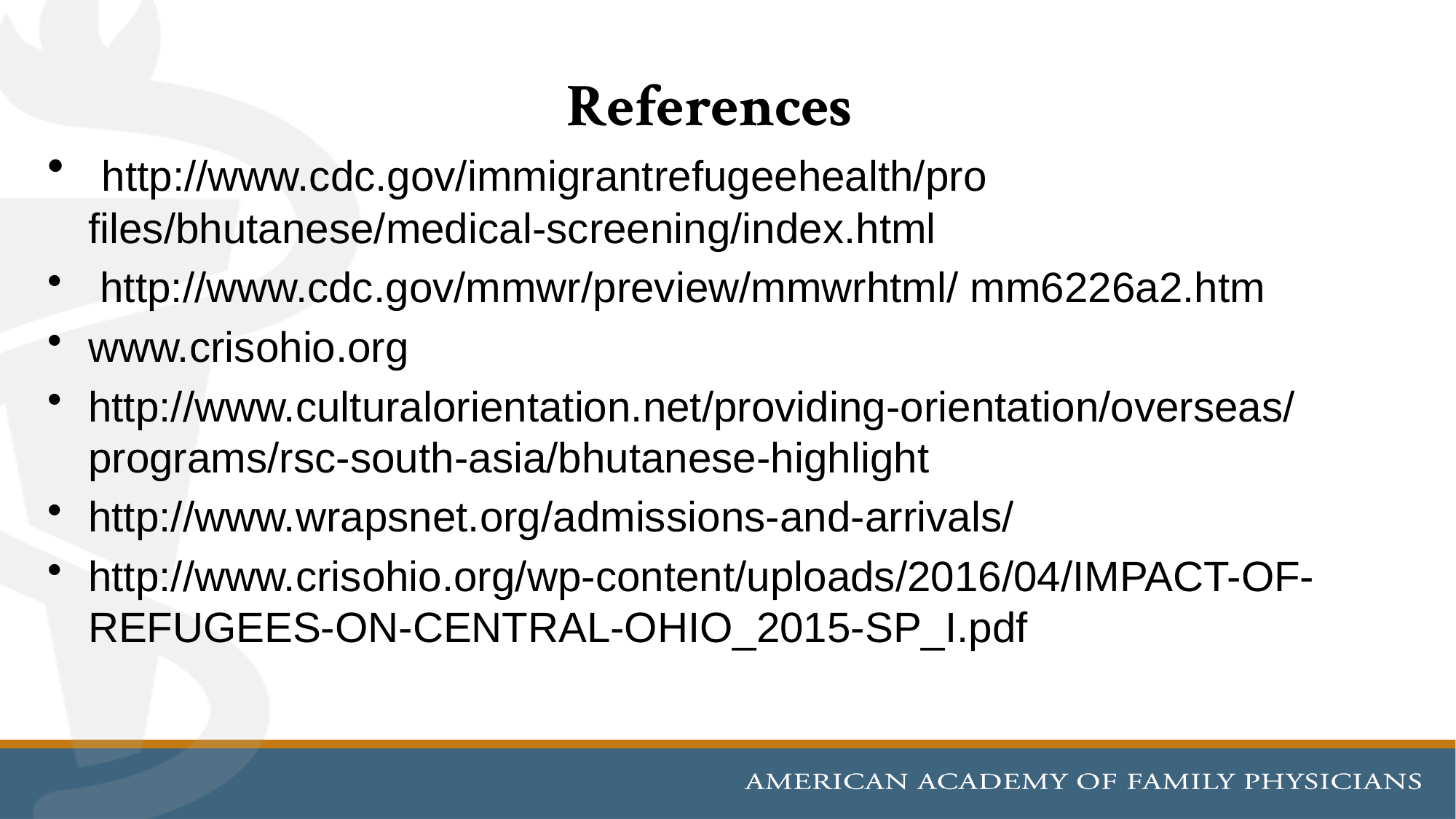

# References

 http://www.cdc.gov/immigrantrefugeehealth/pro files/bhutanese/medical-screening/index.html
 http://www.cdc.gov/mmwr/preview/mmwrhtml/ mm6226a2.htm
www.crisohio.org
http://www.culturalorientation.net/providing-orientation/overseas/programs/rsc-south-asia/bhutanese-highlight
http://www.wrapsnet.org/admissions-and-arrivals/
http://www.crisohio.org/wp-content/uploads/2016/04/IMPACT-OF-REFUGEES-ON-CENTRAL-OHIO_2015-SP_I.pdf